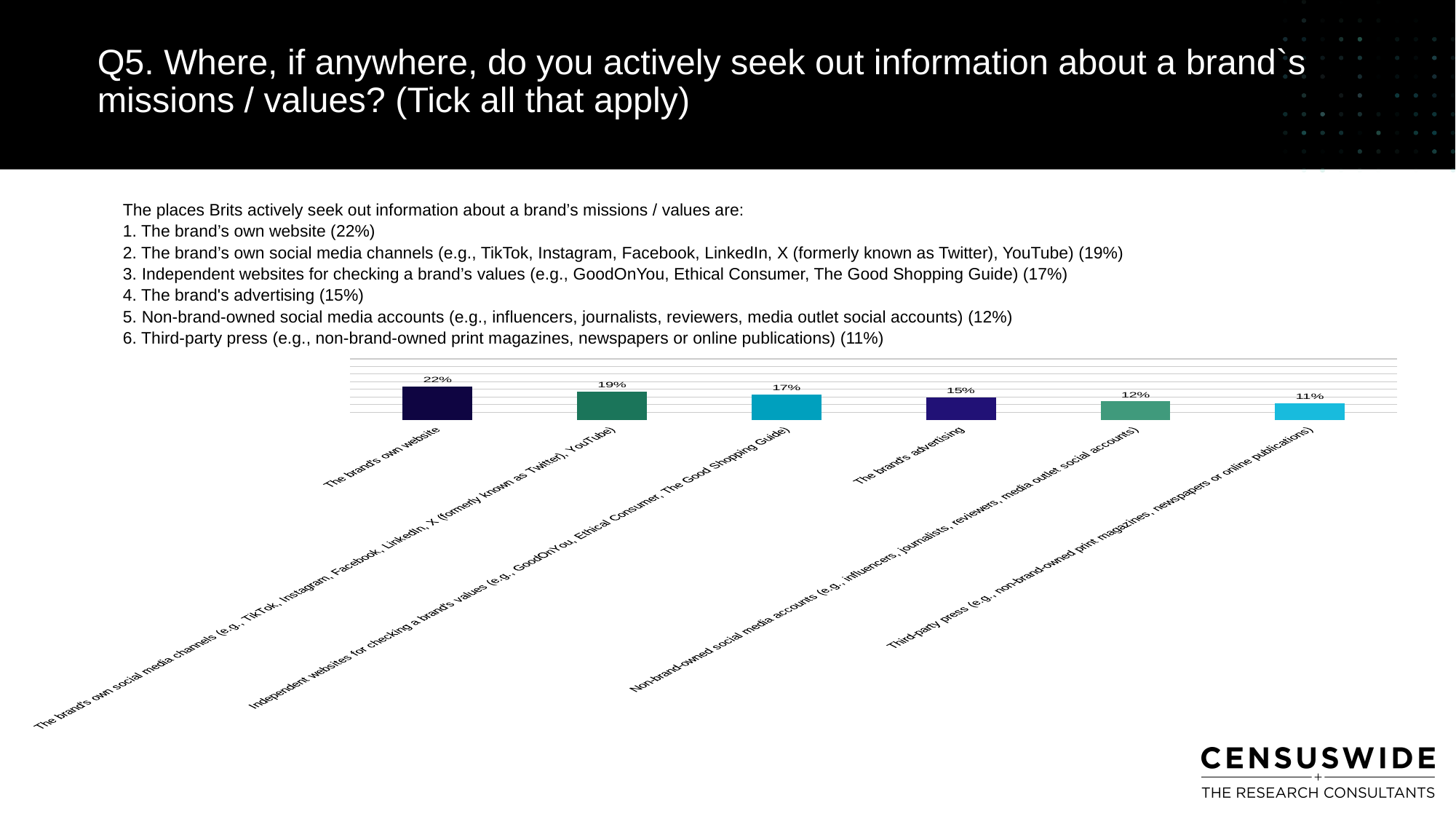

Q5. Where, if anywhere, do you actively seek out information about a brand`s missions / values? (Tick all that apply)
The places Brits actively seek out information about a brand’s missions / values are:
1. The brand’s own website (22%)
2. The brand’s own social media channels (e.g., TikTok, Instagram, Facebook, LinkedIn, X (formerly known as Twitter), YouTube) (19%)
3. Independent websites for checking a brand’s values (e.g., GoodOnYou, Ethical Consumer, The Good Shopping Guide) (17%)
4. The brand's advertising (15%)
5. Non-brand-owned social media accounts (e.g., influencers, journalists, reviewers, media outlet social accounts) (12%)
6. Third-party press (e.g., non-brand-owned print magazines, newspapers or online publications) (11%)

### Chart

| Category | % |
|---|---|
| The brand's own website | 0.220059880239521 |
| The brand's own social media channels (e.g., TikTok, Instagram, Facebook, LinkedIn, X (formerly known as Twitter), YouTube) | 0.187624750499002 |
| Independent websites for checking a brand's values (e.g., GoodOnYou, Ethical Consumer, The Good Shopping Guide) | 0.1666666666666667 |
| The brand's advertising | 0.1492015968063872 |
| Non-brand-owned social media accounts (e.g., influencers, journalists, reviewers, media outlet social accounts) | 0.1212574850299401 |
| Third-party press (e.g., non-brand-owned print magazines, newspapers or online publications) | 0.1072854291417166 |